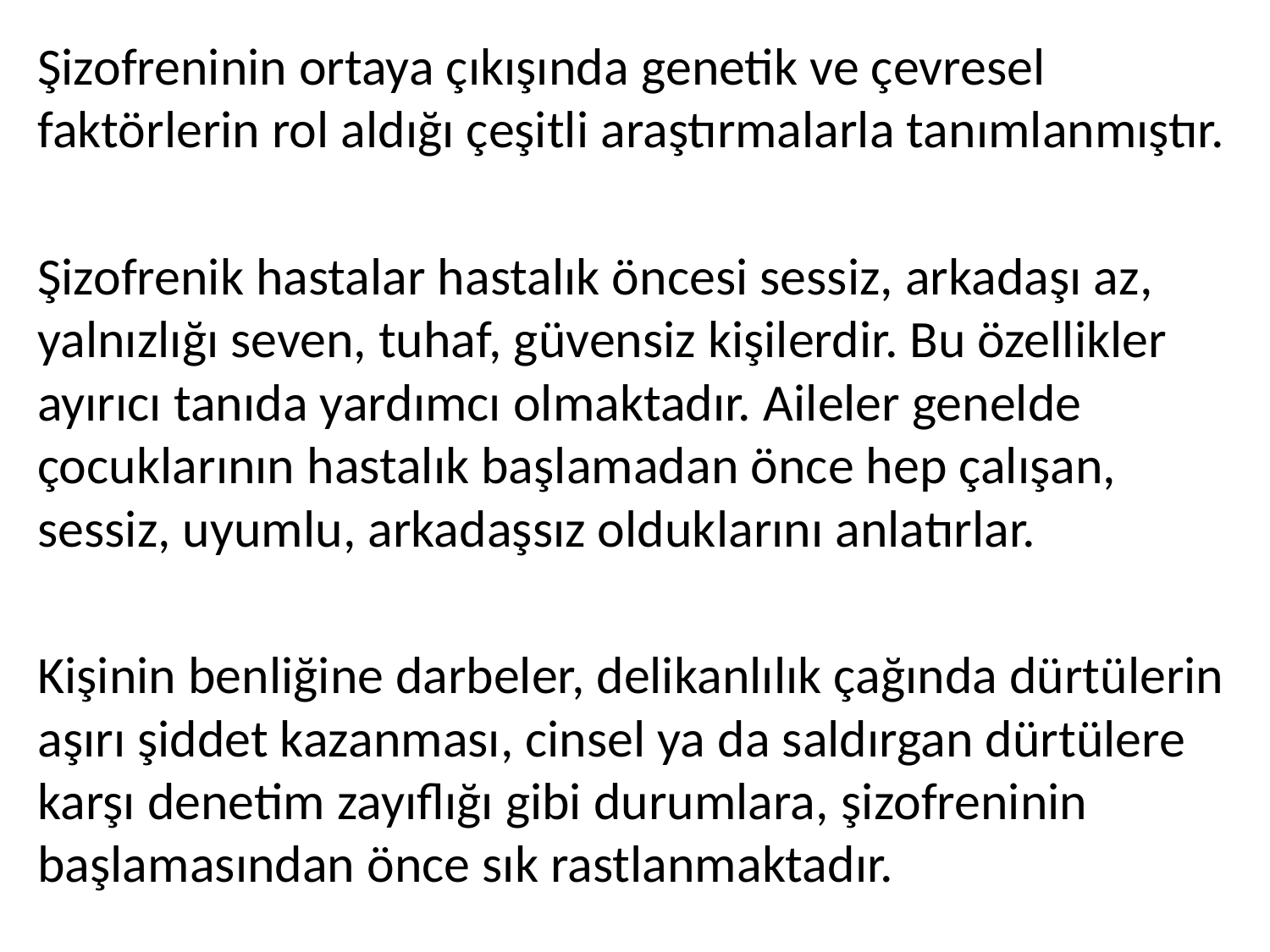

Şizofreninin ortaya çıkışında genetik ve çevresel faktörlerin rol aldığı çeşitli araştırmalarla tanımlanmıştır.

Şizofrenik hastalar hastalık öncesi sessiz, arkadaşı az, yalnızlığı seven, tuhaf, güvensiz kişilerdir. Bu özellikler ayırıcı tanıda yardımcı olmaktadır. Aileler genelde çocuklarının hastalık başlamadan önce hep çalışan, sessiz, uyumlu, arkadaşsız olduklarını anlatırlar.

Kişinin benliğine darbeler, delikanlılık çağında dürtülerin aşırı şiddet kazanması, cinsel ya da saldırgan dürtülere karşı denetim zayıflığı gibi durumlara, şizofreninin başlamasından önce sık rastlanmaktadır.